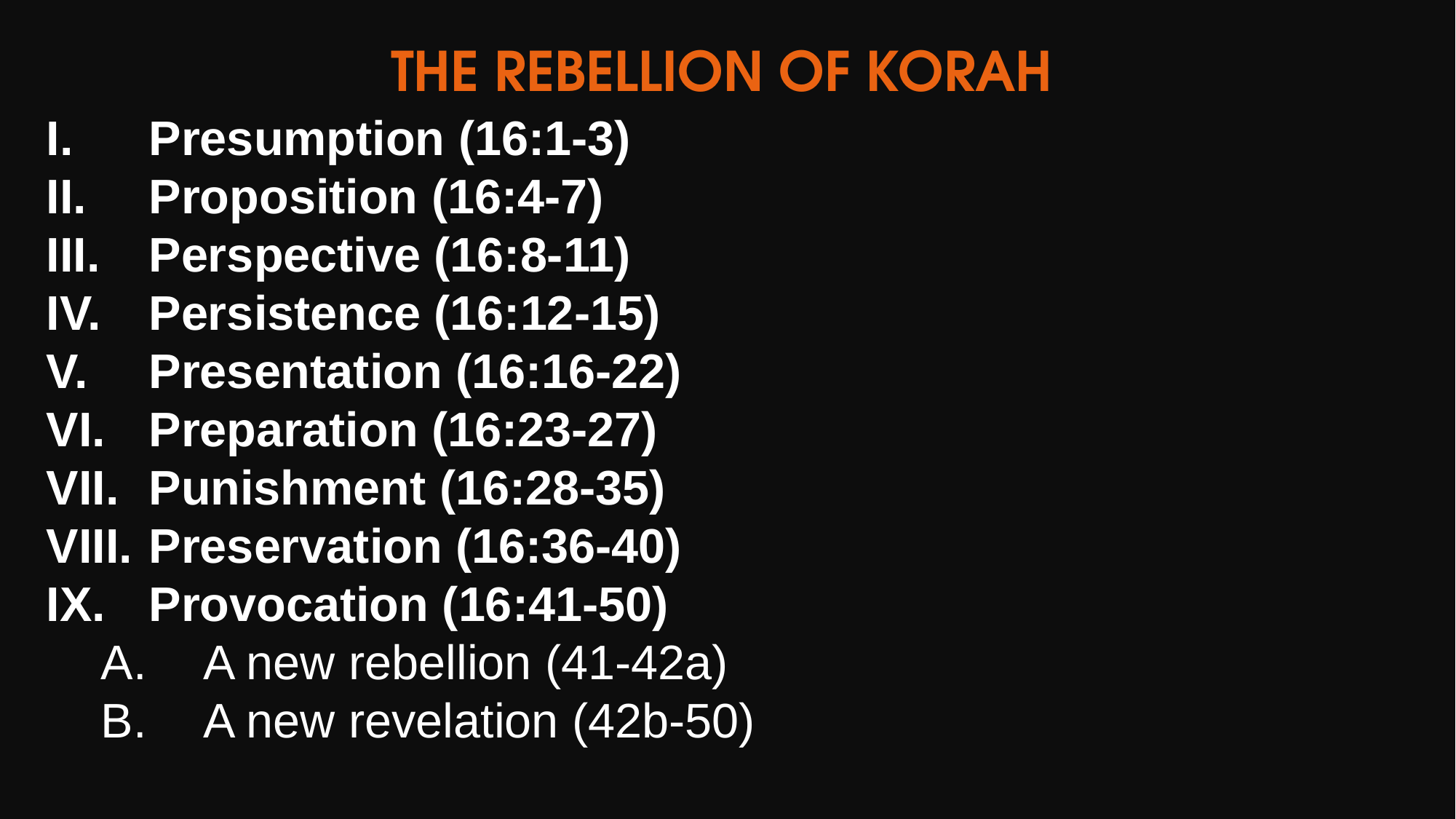

The Rebellion of Korah
Presumption (16:1-3)
Proposition (16:4-7)
Perspective (16:8-11)
Persistence (16:12-15)
Presentation (16:16-22)
Preparation (16:23-27)
Punishment (16:28-35)
Preservation (16:36-40)
Provocation (16:41-50)
A new rebellion (41-42a)
A new revelation (42b-50)